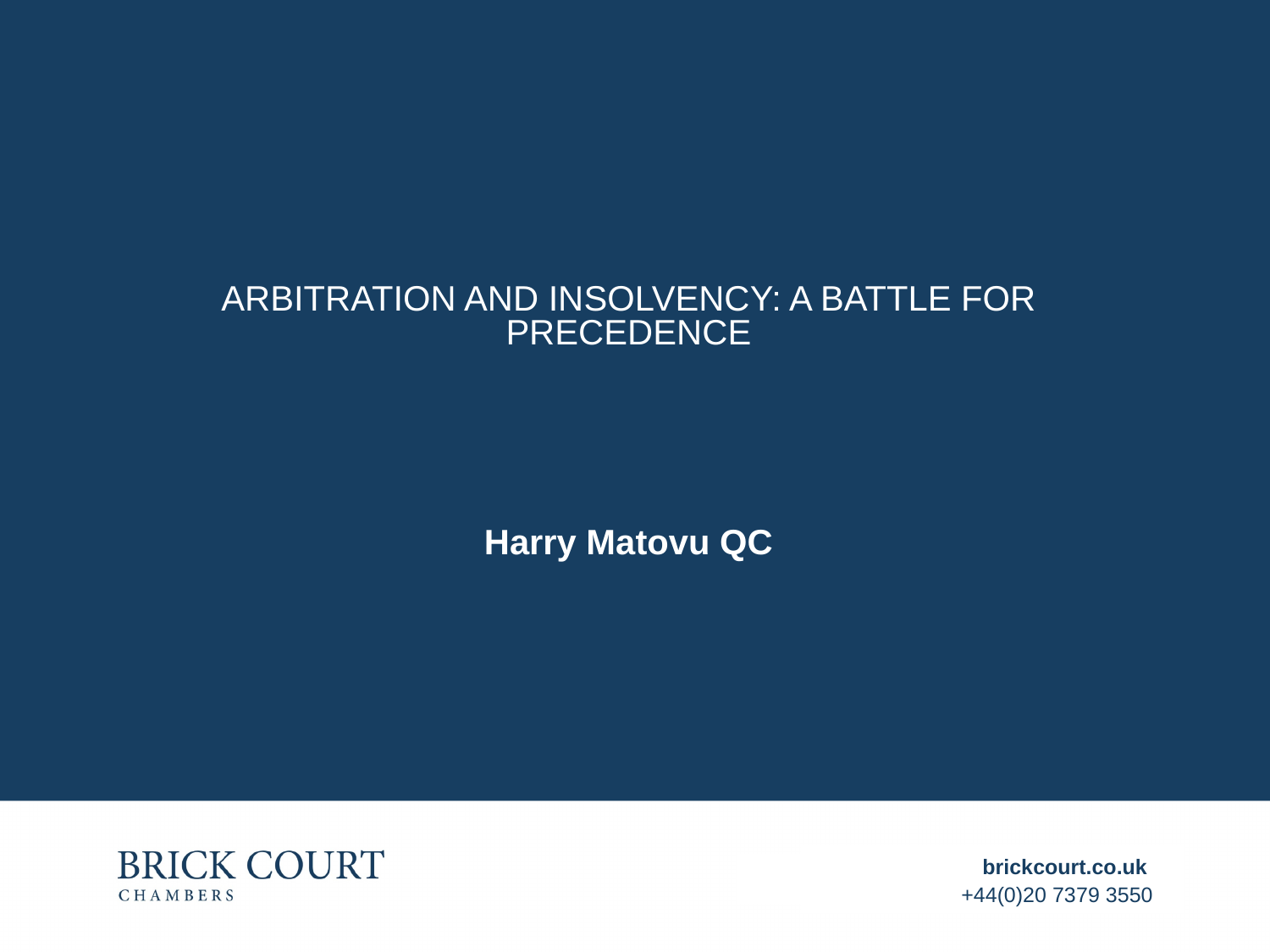

#
ARBITRATION AND INSOLVENCY: A BATTLE FOR PRECEDENCE
Harry Matovu QC
brickcourt.co.uk
+44(0)20 7379 3550